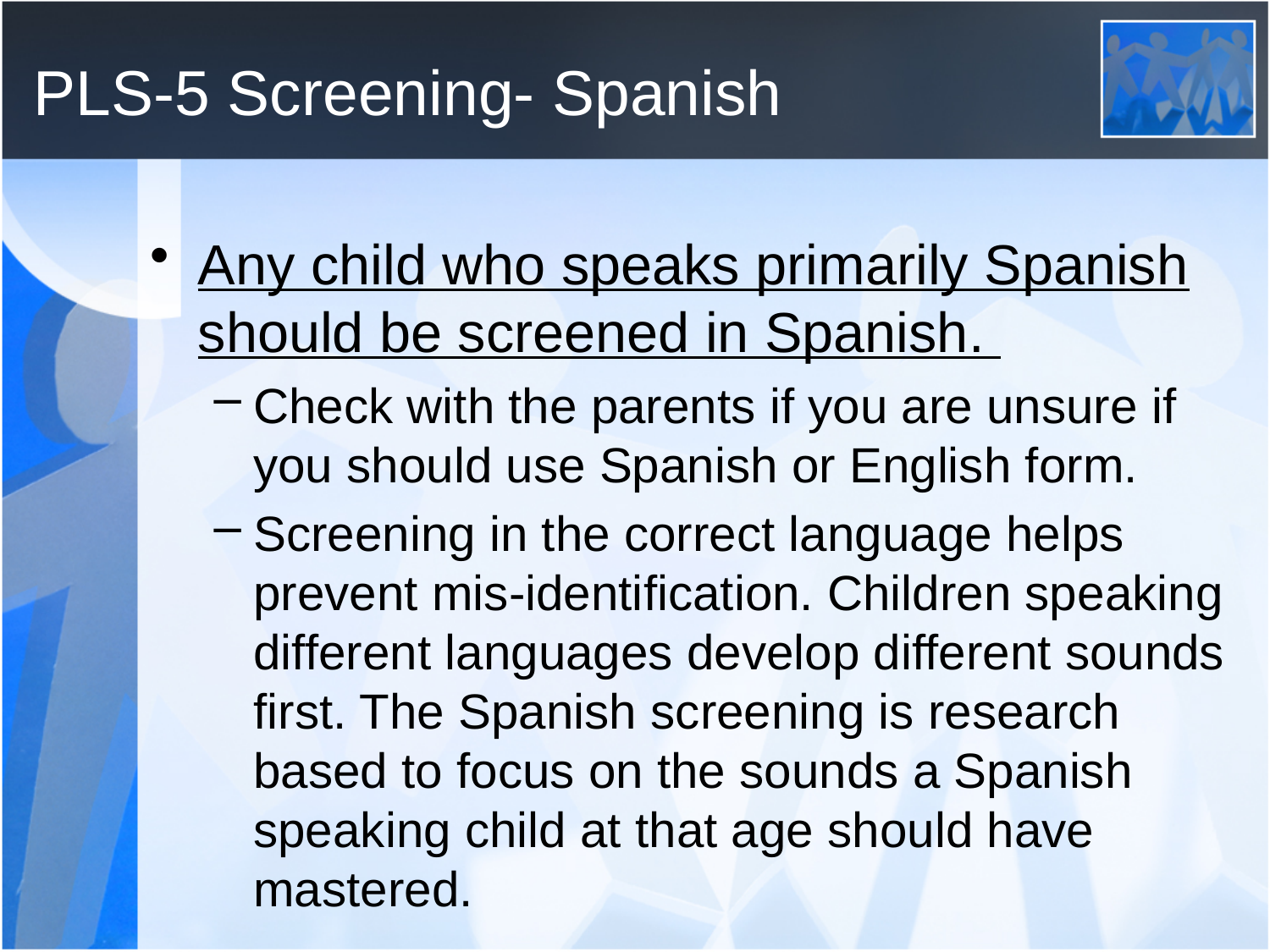

# PLS-5 Screening- Spanish
Any child who speaks primarily Spanish should be screened in Spanish.
Check with the parents if you are unsure if you should use Spanish or English form.
Screening in the correct language helps prevent mis-identification. Children speaking different languages develop different sounds first. The Spanish screening is research based to focus on the sounds a Spanish speaking child at that age should have mastered.